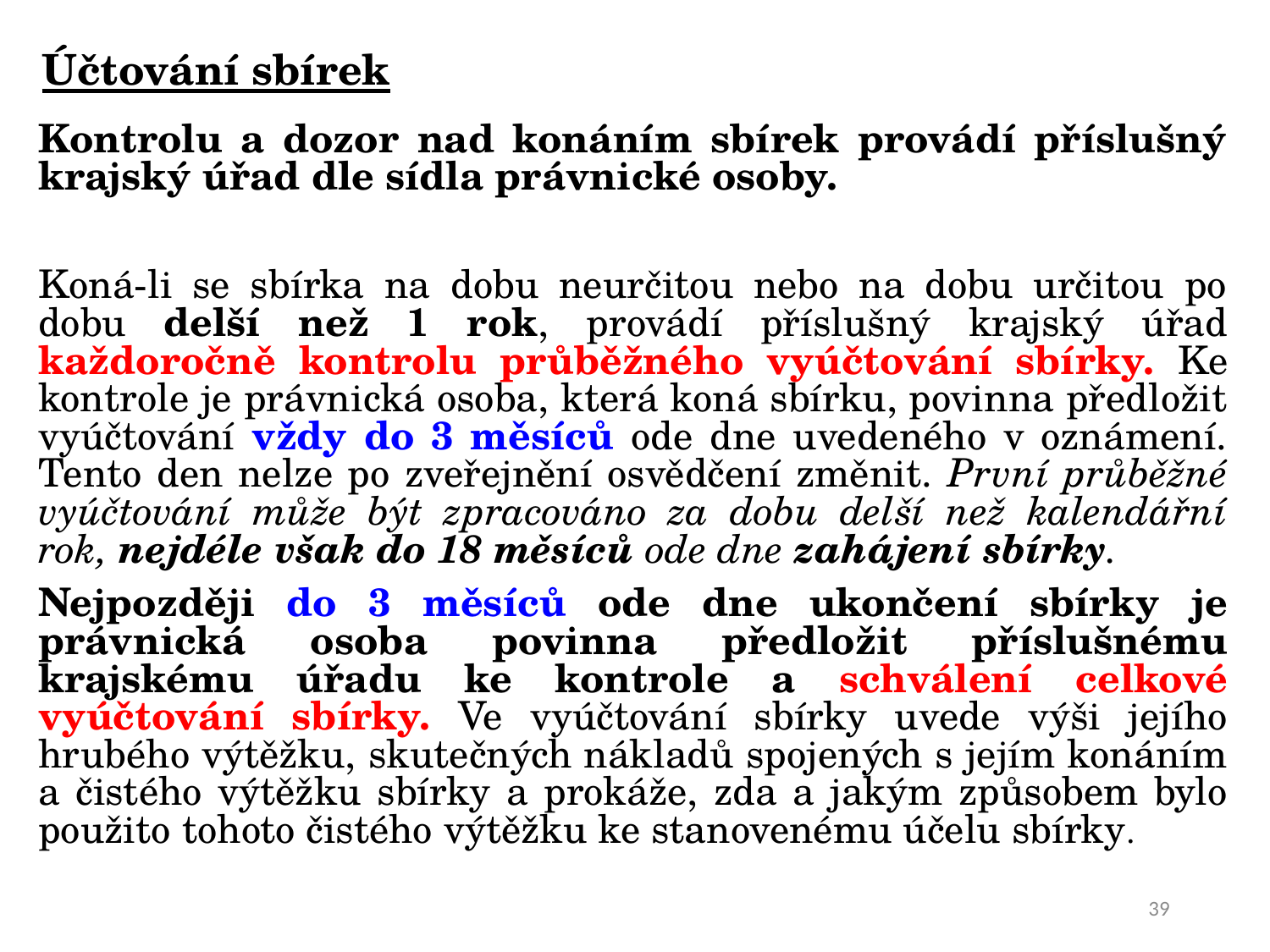

# Účtování sbírek
Kontrolu a dozor nad konáním sbírek provádí příslušný krajský úřad dle sídla právnické osoby.

Koná-li se sbírka na dobu neurčitou nebo na dobu určitou po dobu delší než 1 rok, provádí příslušný krajský úřad každoročně kontrolu průběžného vyúčtování sbírky. Ke kontrole je právnická osoba, která koná sbírku, povinna předložit vyúčtování vždy do 3 měsíců ode dne uvedeného v oznámení. Tento den nelze po zveřejnění osvědčení změnit. První průběžné vyúčtování může být zpracováno za dobu delší než kalendářní rok, nejdéle však do 18 měsíců ode dne zahájení sbírky.
Nejpozději do 3 měsíců ode dne ukončení sbírky je právnická osoba povinna předložit příslušnému krajskému úřadu ke kontrole a schválení celkové vyúčtování sbírky. Ve vyúčtování sbírky uvede výši jejího hrubého výtěžku, skutečných nákladů spojených s jejím konáním a čistého výtěžku sbírky a prokáže, zda a jakým způsobem bylo použito tohoto čistého výtěžku ke stanovenému účelu sbírky.
39